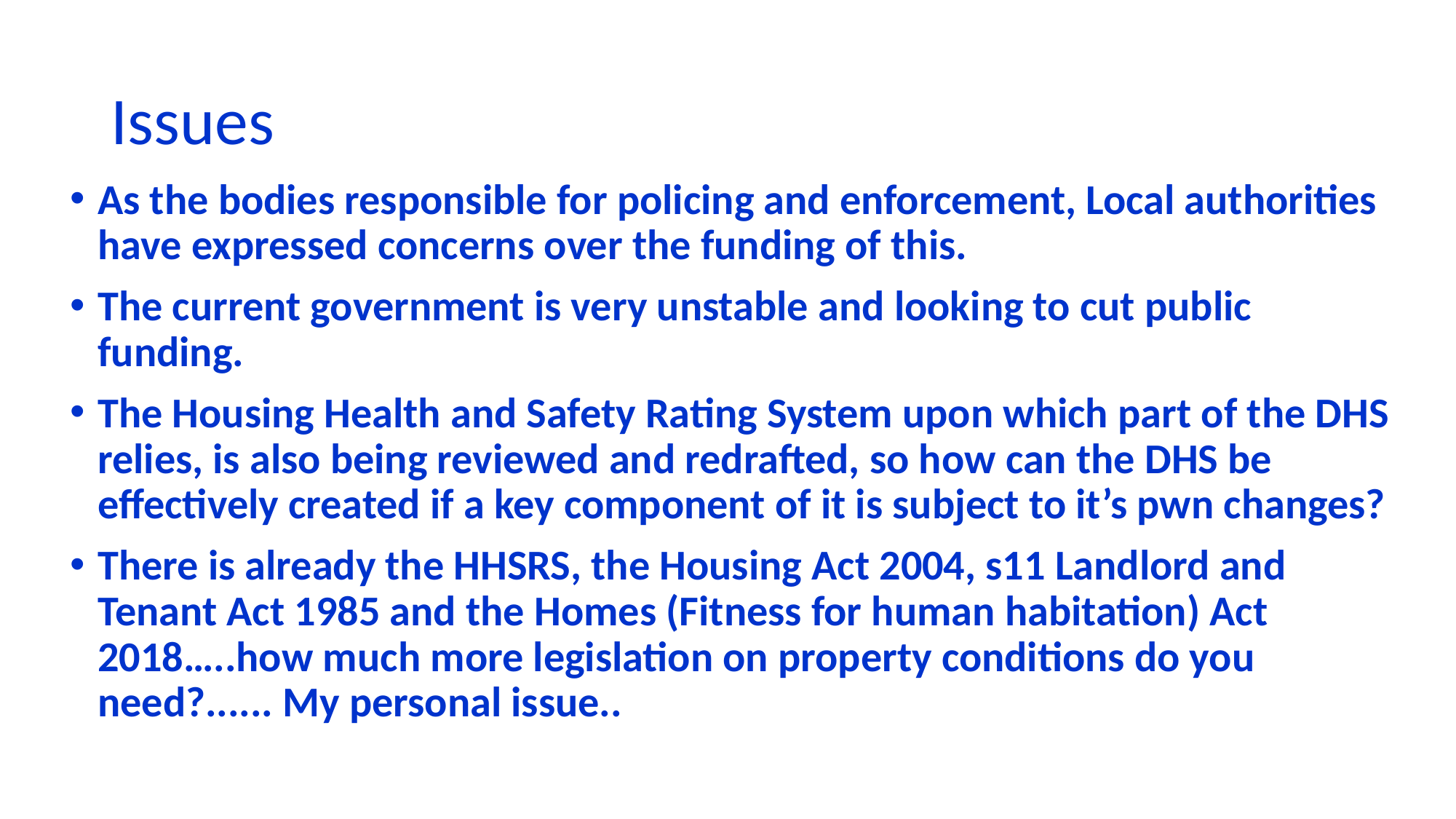

# Issues
As the bodies responsible for policing and enforcement, Local authorities have expressed concerns over the funding of this.
The current government is very unstable and looking to cut public funding.
The Housing Health and Safety Rating System upon which part of the DHS relies, is also being reviewed and redrafted, so how can the DHS be effectively created if a key component of it is subject to it’s pwn changes?
There is already the HHSRS, the Housing Act 2004, s11 Landlord and Tenant Act 1985 and the Homes (Fitness for human habitation) Act 2018…..how much more legislation on property conditions do you need?...... My personal issue..